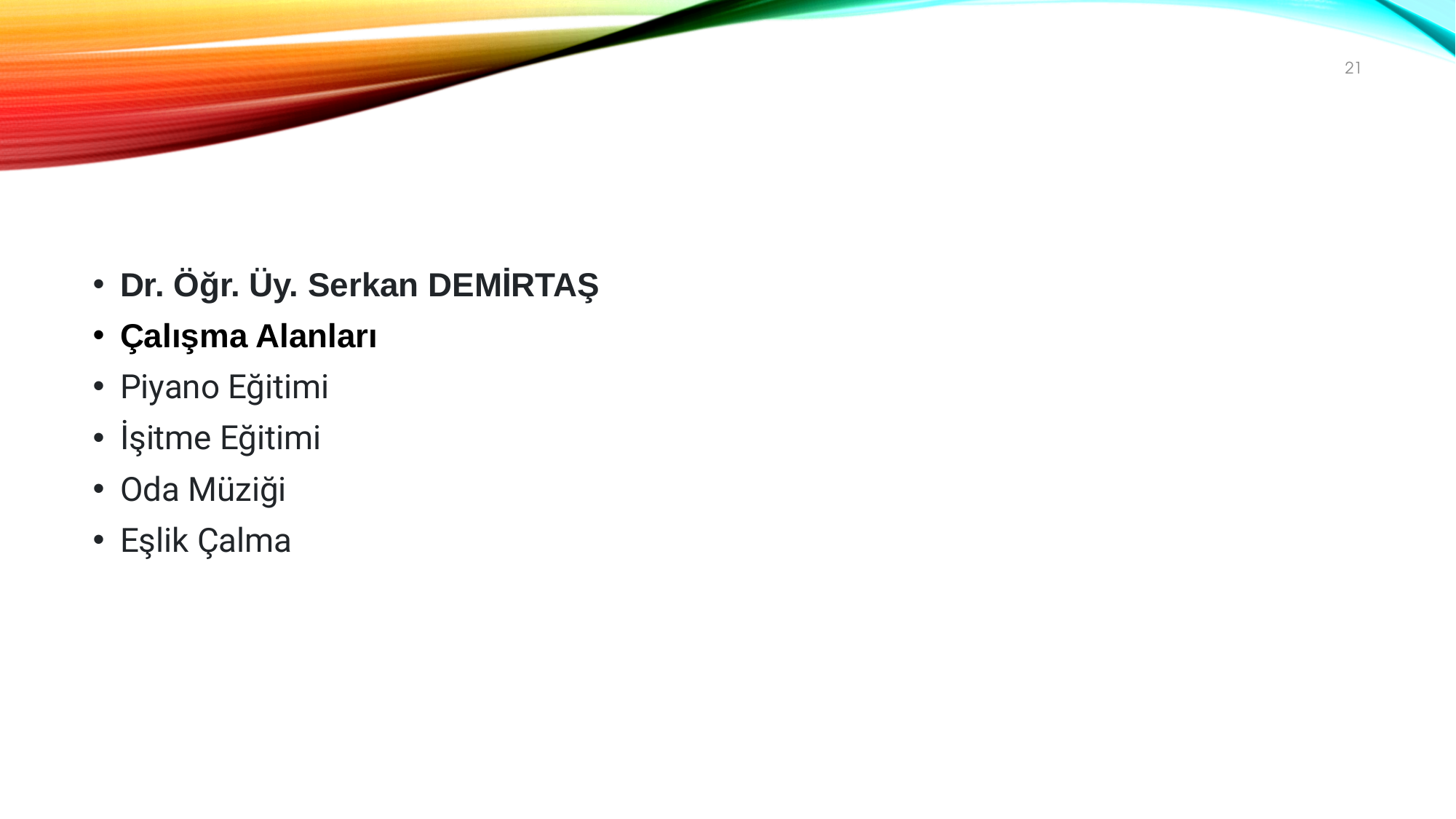

21
#
Dr. Öğr. Üy. Serkan DEMİRTAŞ
Çalışma Alanları
Piyano Eğitimi
İşitme Eğitimi
Oda Müziği
Eşlik Çalma